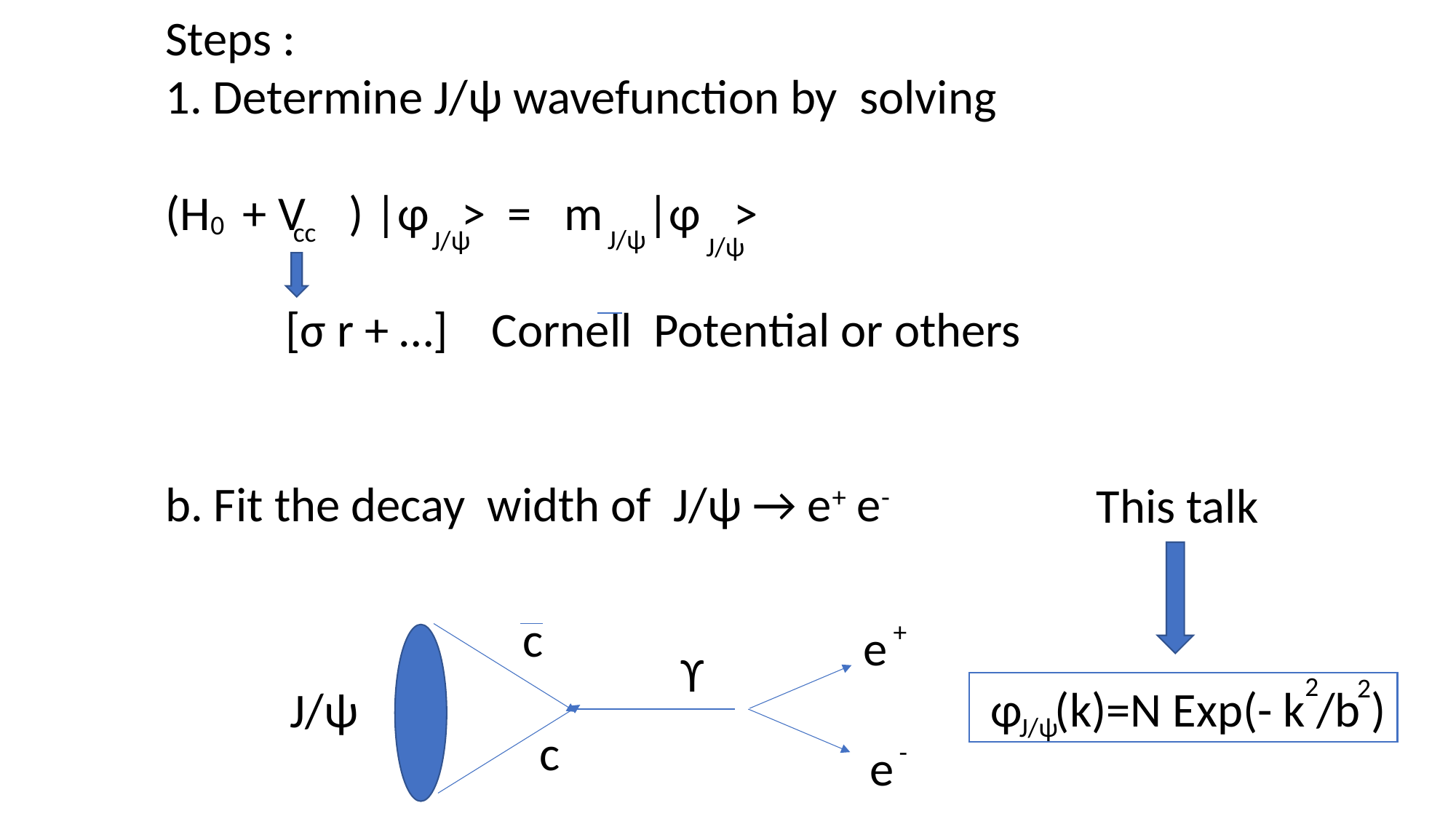

Steps :
1. Determine J/ψ wavefunction by  solving

(H   + V    ) |φ   >  =   m    |φ   >

           [σ r + …]    Cornell  Potential or others

b. Fit the decay  width of  J/ψ → e+ e-

0
 cc
J/ψ
J/ψ
J/ψ

This talk

c
+
e

ϒ
2
2
 φ   (k)=N Exp(- k /b )
J/ψ
J/ψ
c
-
e